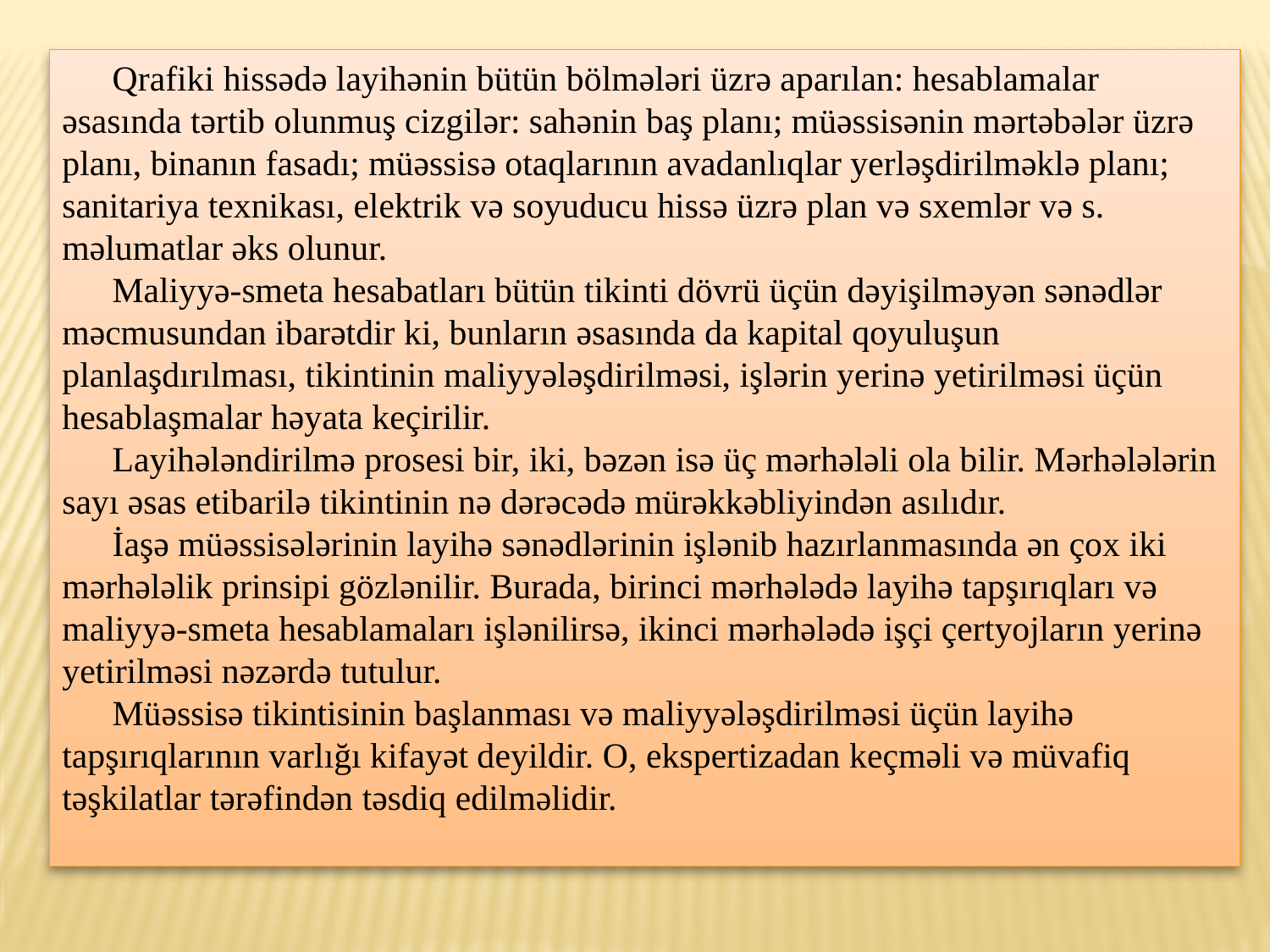

Qrafiki hissədə layihənin bütün bölmələri üzrə aparılan: hesablamalar əsasında tərtib olunmuş cizgilər: sahənin baş planı; müəssisənin mərtəbələr üzrə planı, binanın fasadı; müəssisə otaqlarının avadanlıqlar yerləşdirilməklə planı; sanitariya texnikası, elektrik və soyuducu hissə üzrə plan və sxemlər və s. məlumatlar əks olunur.
Maliyyə-smeta hesabatları bütün tikinti dövrü üçün dəyişilməyən sənədlər məcmusundan ibarətdir ki, bunların əsasında da kapital qoyuluşun planlaşdırılması, tikintinin maliyyələşdirilməsi, işlərin yerinə yetirilməsi üçün hesablaşmalar həyata keçirilir.
Layihələndirilmə prosesi bir, iki, bəzən isə üç mərhələli ola bilir. Mərhələlərin sayı əsas etibarilə tikintinin nə dərəcədə mürəkkəbliyindən asılıdır.
İaşə müəssisələrinin layihə sənədlərinin işlənib hazırlanmasında ən çox iki mərhələlik prinsipi gözlənilir. Burada, birinci mərhələdə layihə tapşırıqları və maliyyə-smeta hesablamaları işlənilirsə, ikinci mərhələdə işçi çertyojların yerinə yetirilməsi nəzərdə tutulur.
Müəssisə tikintisinin başlanması və maliyyələşdirilməsi üçün layihə tapşırıqlarının varlığı kifayət deyildir. O, ekspertizadan keçməli və müvafiq təşkilatlar tərəfindən təsdiq edilməlidir.